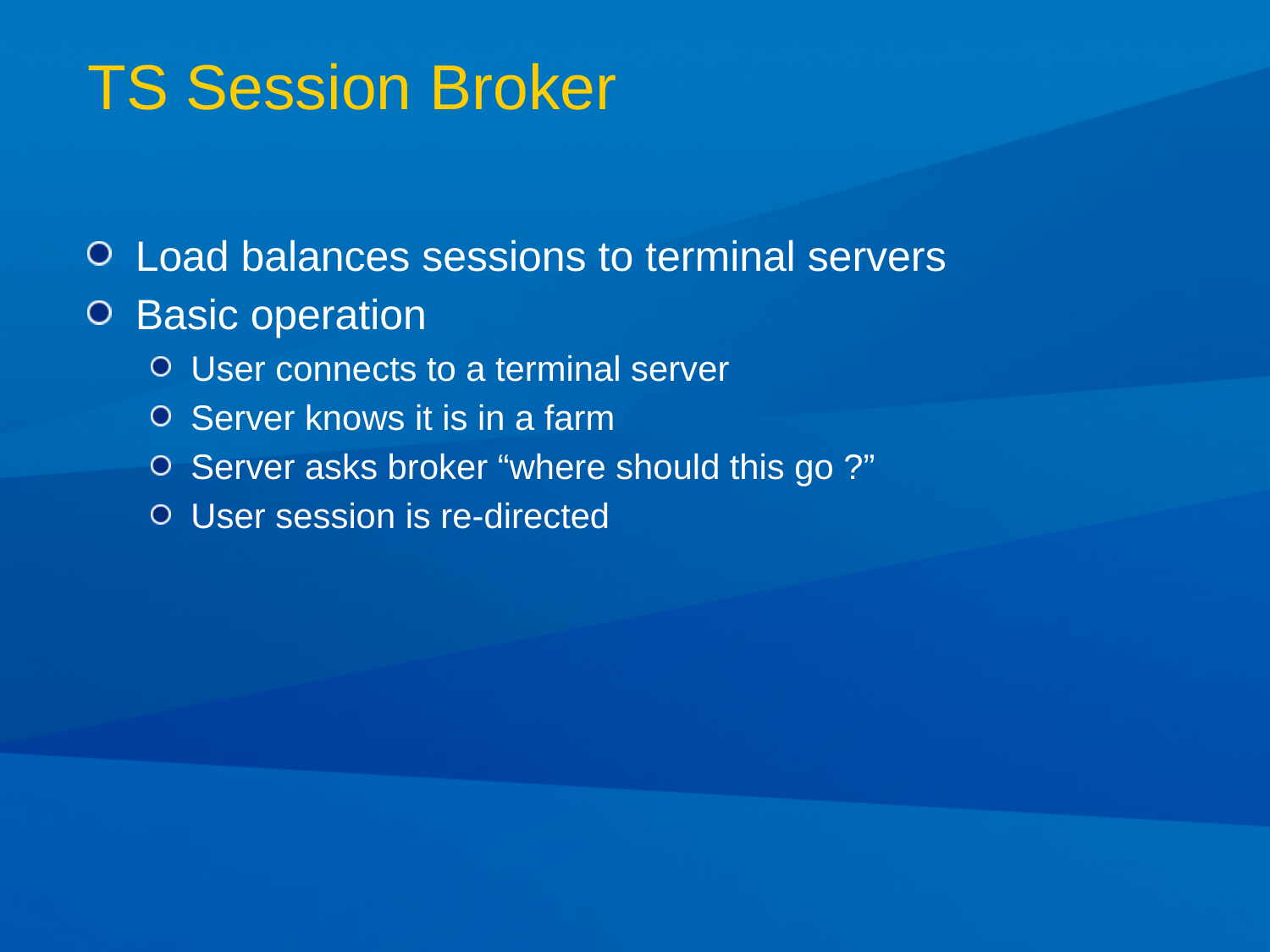

# TS Session Broker
Load balances sessions to terminal servers
Basic operation
User connects to a terminal server
Server knows it is in a farm
Server asks broker “where should this go ?”
User session is re-directed